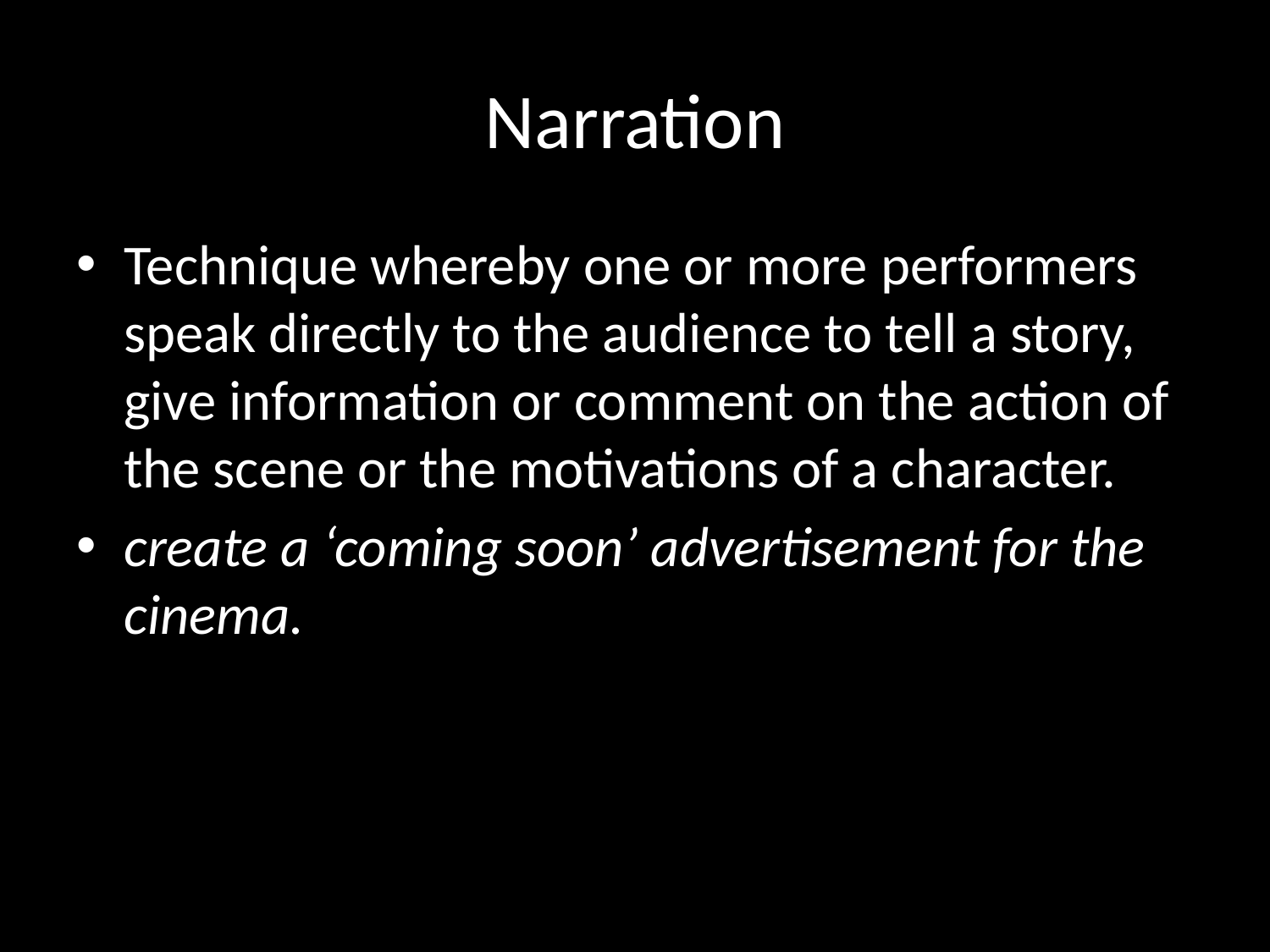

# Narration
Technique whereby one or more performers speak directly to the audience to tell a story, give information or comment on the action of the scene or the motivations of a character.
create a ‘coming soon’ advertisement for the cinema.